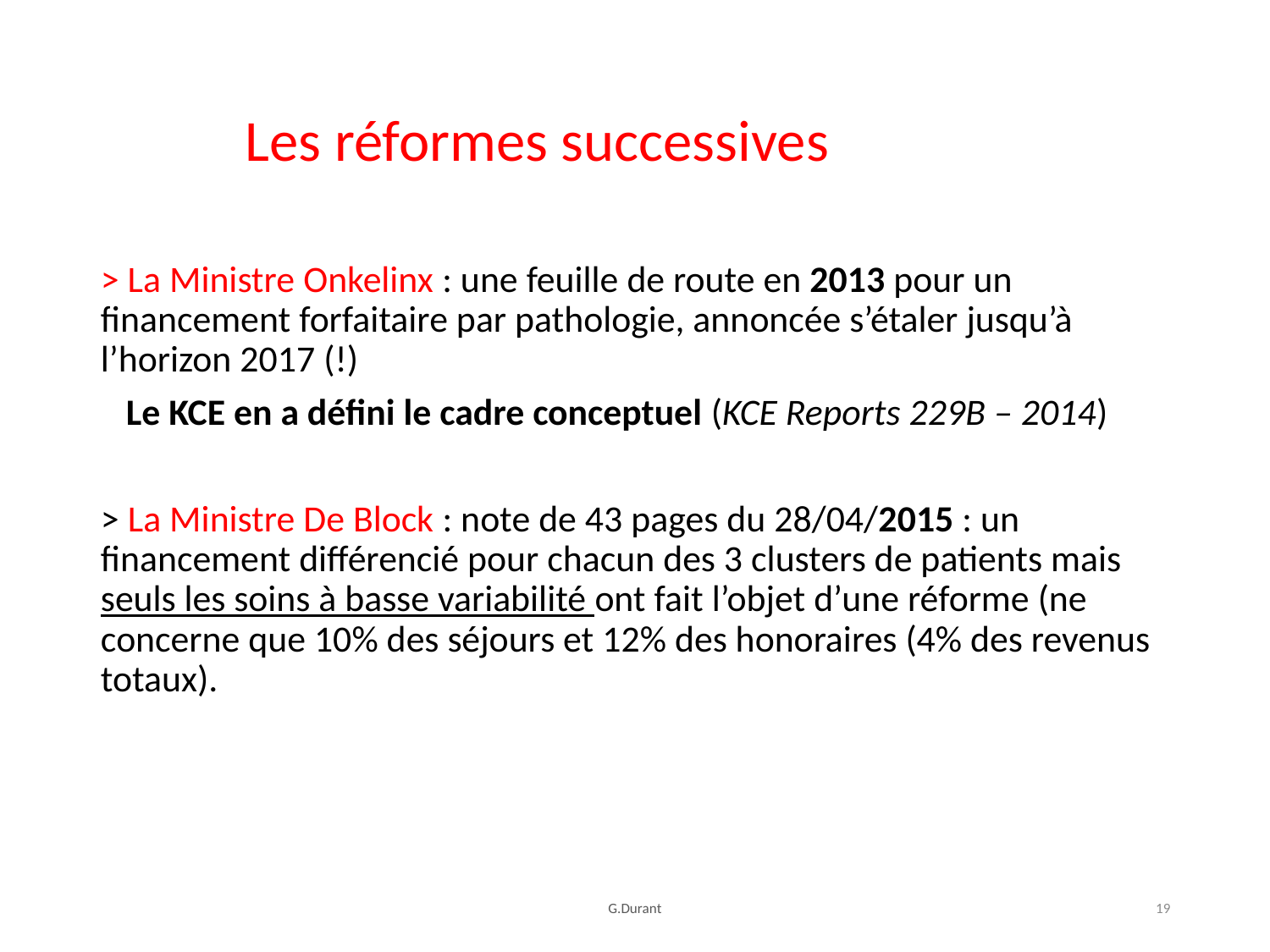

# Les réformes successives
> La Ministre Onkelinx : une feuille de route en 2013 pour un financement forfaitaire par pathologie, annoncée s’étaler jusqu’à l’horizon 2017 (!)
   Le KCE en a défini le cadre conceptuel (KCE Reports 229B – 2014)

> La Ministre De Block : note de 43 pages du 28/04/2015 : un financement différencié pour chacun des 3 clusters de patients mais seuls les soins à basse variabilité ont fait l’objet d’une réforme (ne concerne que 10% des séjours et 12% des honoraires (4% des revenus totaux).
G.Durant
19